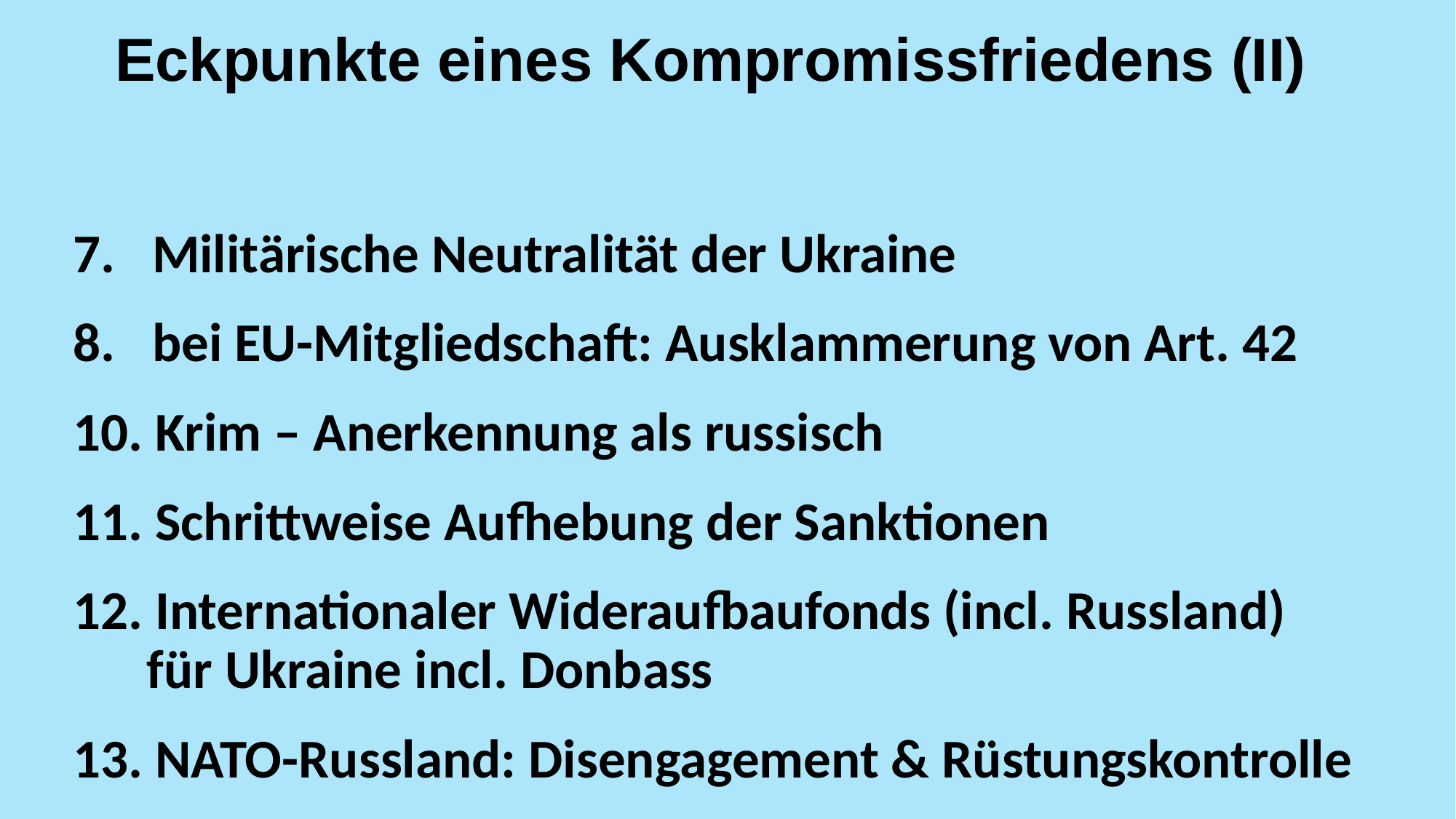

# Eckpunkte eines Kompromissfriedens (II)
7.   Militärische Neutralität der Ukraine
8.   bei EU-Mitgliedschaft: Ausklammerung von Art. 42
10. Krim – Anerkennung als russisch
11. Schrittweise Aufhebung der Sanktionen
12. Internationaler Wideraufbaufonds (incl. Russland)
      für Ukraine incl. Donbass
13. NATO-Russland: Disengagement & Rüstungskontrolle